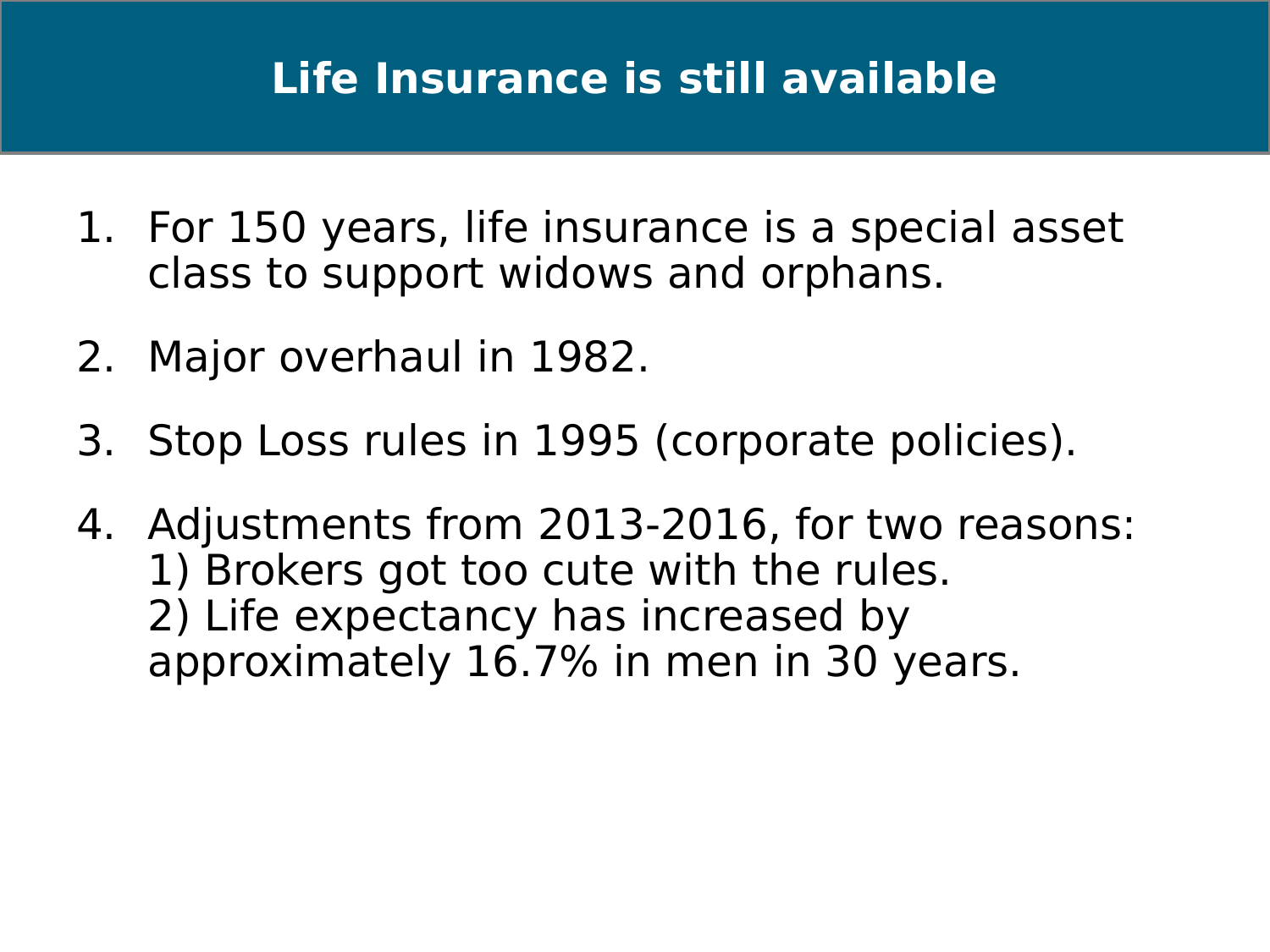

Life Insurance is still available
For 150 years, life insurance is a special asset class to support widows and orphans.
Major overhaul in 1982.
Stop Loss rules in 1995 (corporate policies).
Adjustments from 2013-2016, for two reasons:
1) Brokers got too cute with the rules.
2) Life expectancy has increased by approximately 16.7% in men in 30 years.